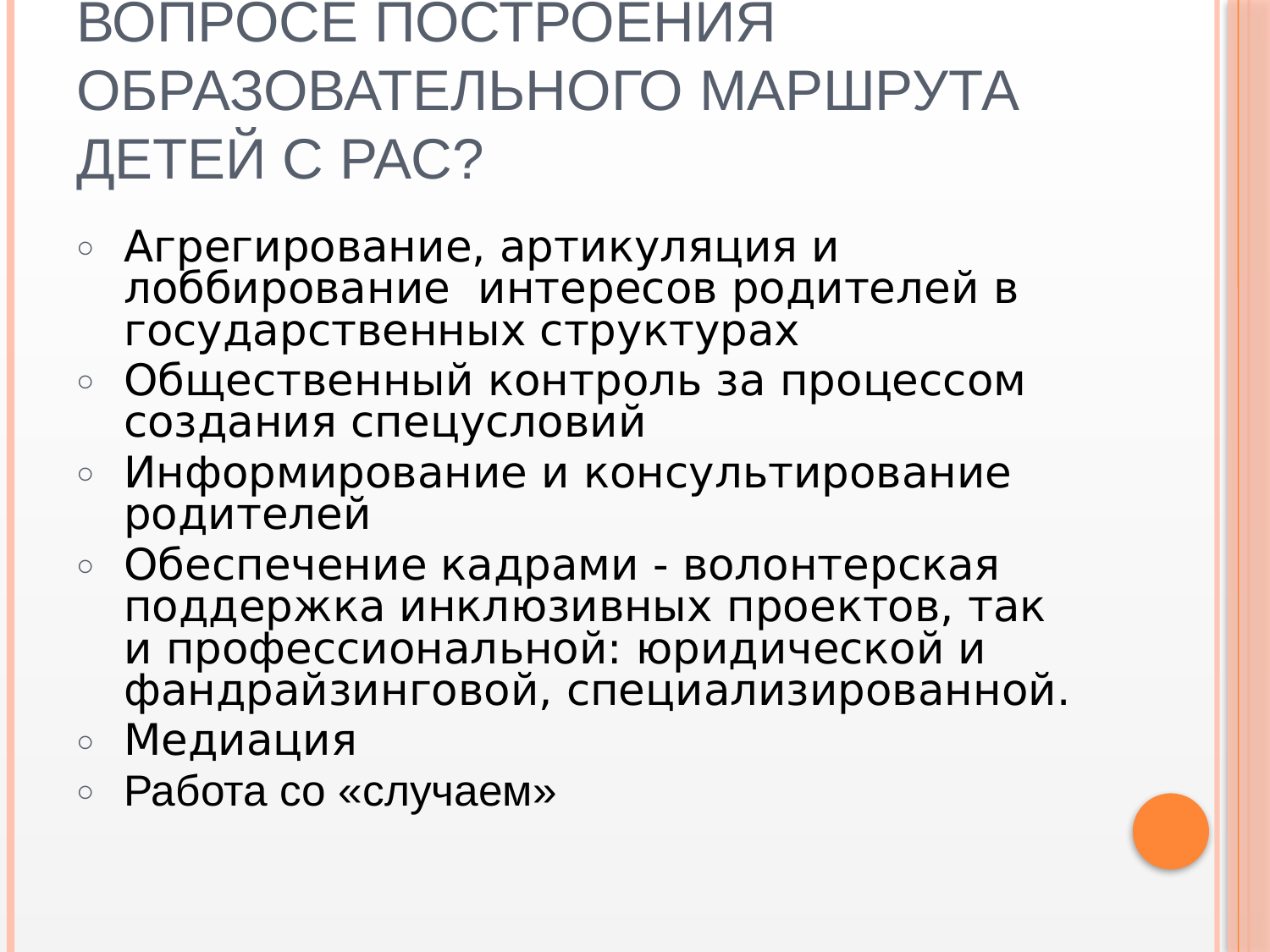

# Что мы как НКО можем в вопросе построения образовательного маршрута детей с РАС?
Агрегирование, артикуляция и лоббирование  интересов родителей в государственных структурах
Общественный контроль за процессом создания спецусловий
Информирование и консультирование родителей
Обеспечение кадрами - волонтерская поддержка инклюзивных проектов, так и профессиональной: юридической и фандрайзинговой, специализированной.
Медиация
Работа со «случаем»